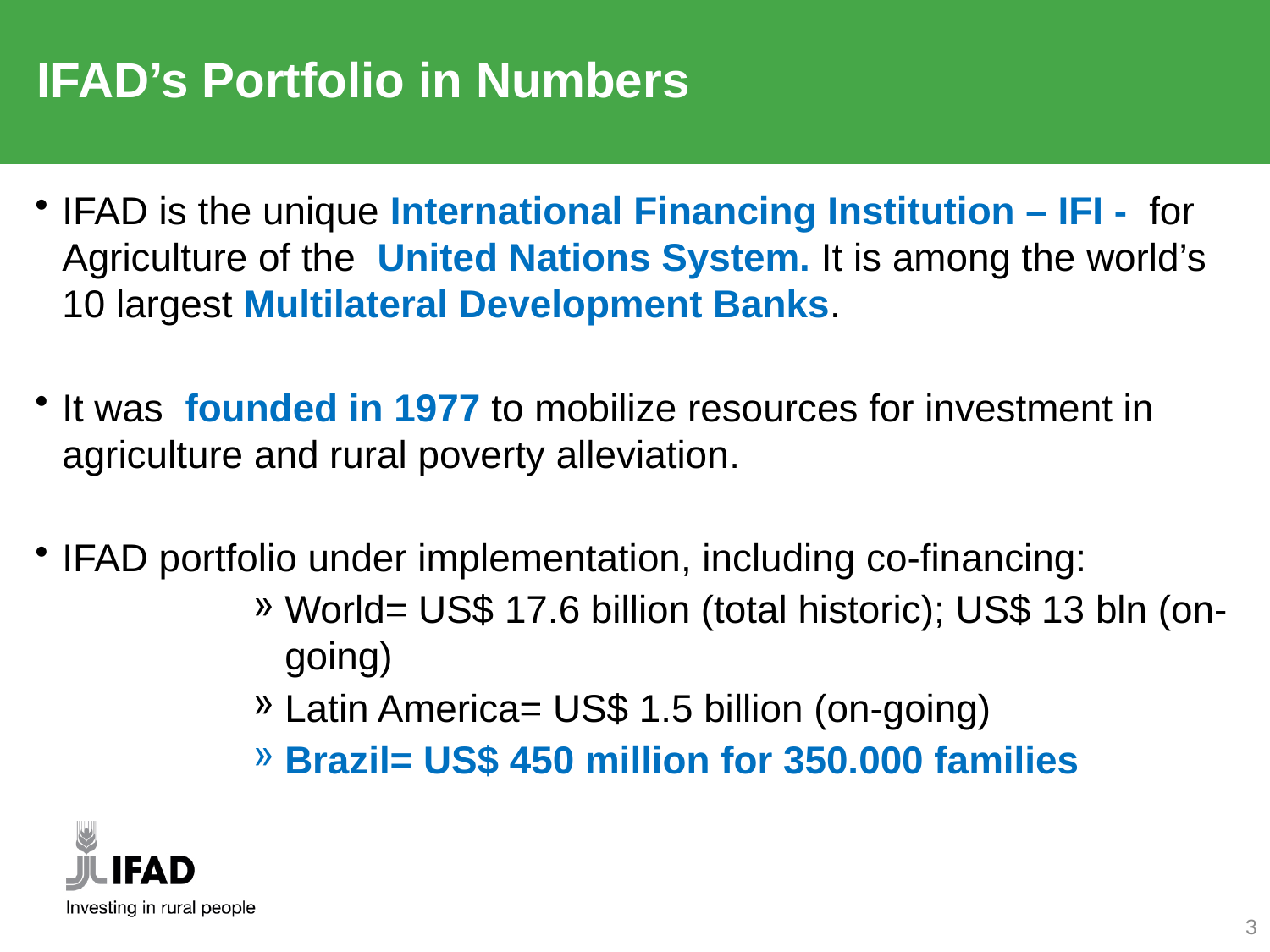

IFAD’s Portfolio in Numbers
IFAD is the unique International Financing Institution – IFI -  for Agriculture of the  United Nations System. It is among the world’s 10 largest Multilateral Development Banks.

It was  founded in 1977 to mobilize resources for investment in agriculture and rural poverty alleviation.

IFAD portfolio under implementation, including co-financing:
World= US$ 17.6 billion (total historic); US$ 13 bln (on-going)
Latin America= US$ 1.5 billion (on-going)
Brazil= US$ 450 million for 350.000 families
3